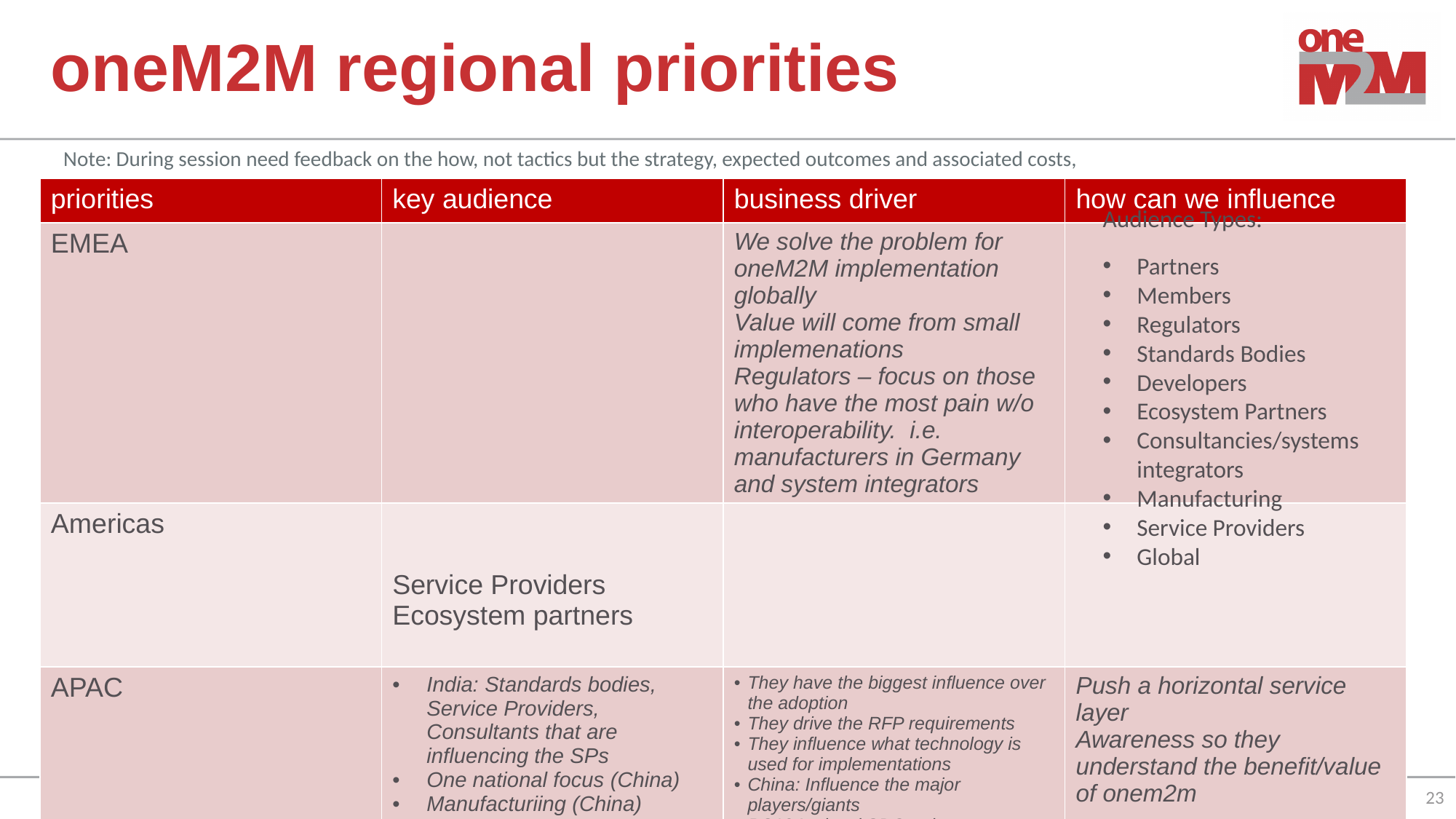

# oneM2M regional priorities
Note: During session need feedback on the how, not tactics but the strategy, expected outcomes and associated costs,
| priorities | key audience | business driver | how can we influence |
| --- | --- | --- | --- |
| EMEA |  | We solve the problem for oneM2M implementation globally Value will come from small implemenations Regulators – focus on those who have the most pain w/o interoperability. i.e. manufacturers in Germany and system integrators |  |
| Americas | Service Providers Ecosystem partners |  |  |
| APAC | India: Standards bodies, Service Providers, Consultants that are influencing the SPs One national focus (China) Manufacturiing (China) | They have the biggest influence over the adoption They drive the RFP requirements They influence what technology is used for implementations China: Influence the major players/giants PC124 – local SDO – these orgs represent all manufacturers in China and then we can influence their Highlight our strengths in the market – interoperability. We have very strong testing and certification program. Other standards only create reference architectures – ours is deployable and we have a program for testing and certification (South Korea) Government – work through them to drive adoption of onem2m in gov’t programs Extend certification program for onem2m interoperability – sooner or later than need to think of global implementations – not just local or regional ones. | Push a horizontal service layer Awareness so they understand the benefit/value of onem2m Increase awareness of open source progress/projects Global showcases |
| Global |  |  |  |
Audience Types:
Partners
Members
Regulators
Standards Bodies
Developers
Ecosystem Partners
Consultancies/systems integrators
Manufacturing
Service Providers
Global
23